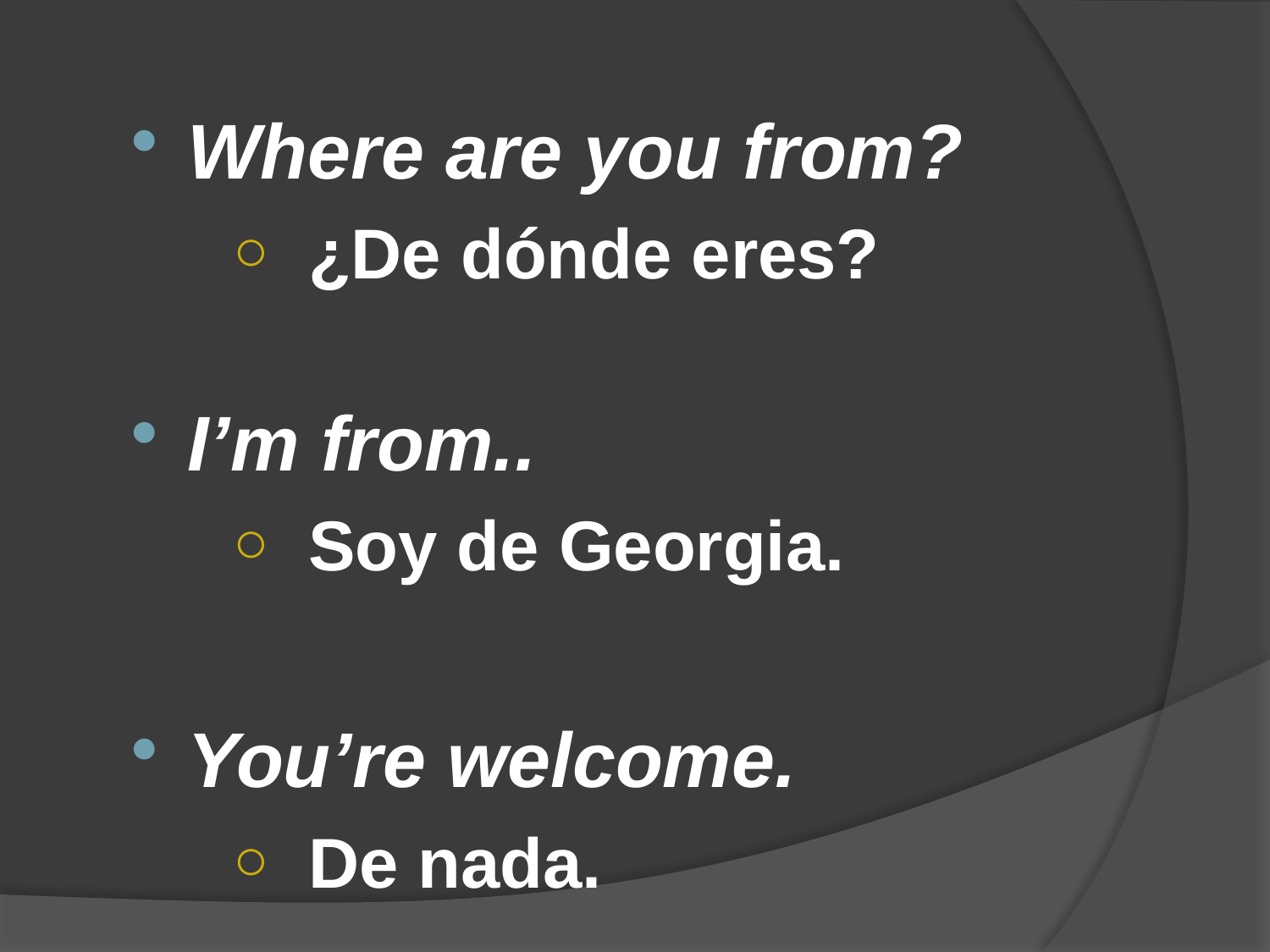

Where are you from?
  ¿De dónde eres?
I’m from..
  Soy de Georgia.

You’re welcome.
  De nada.